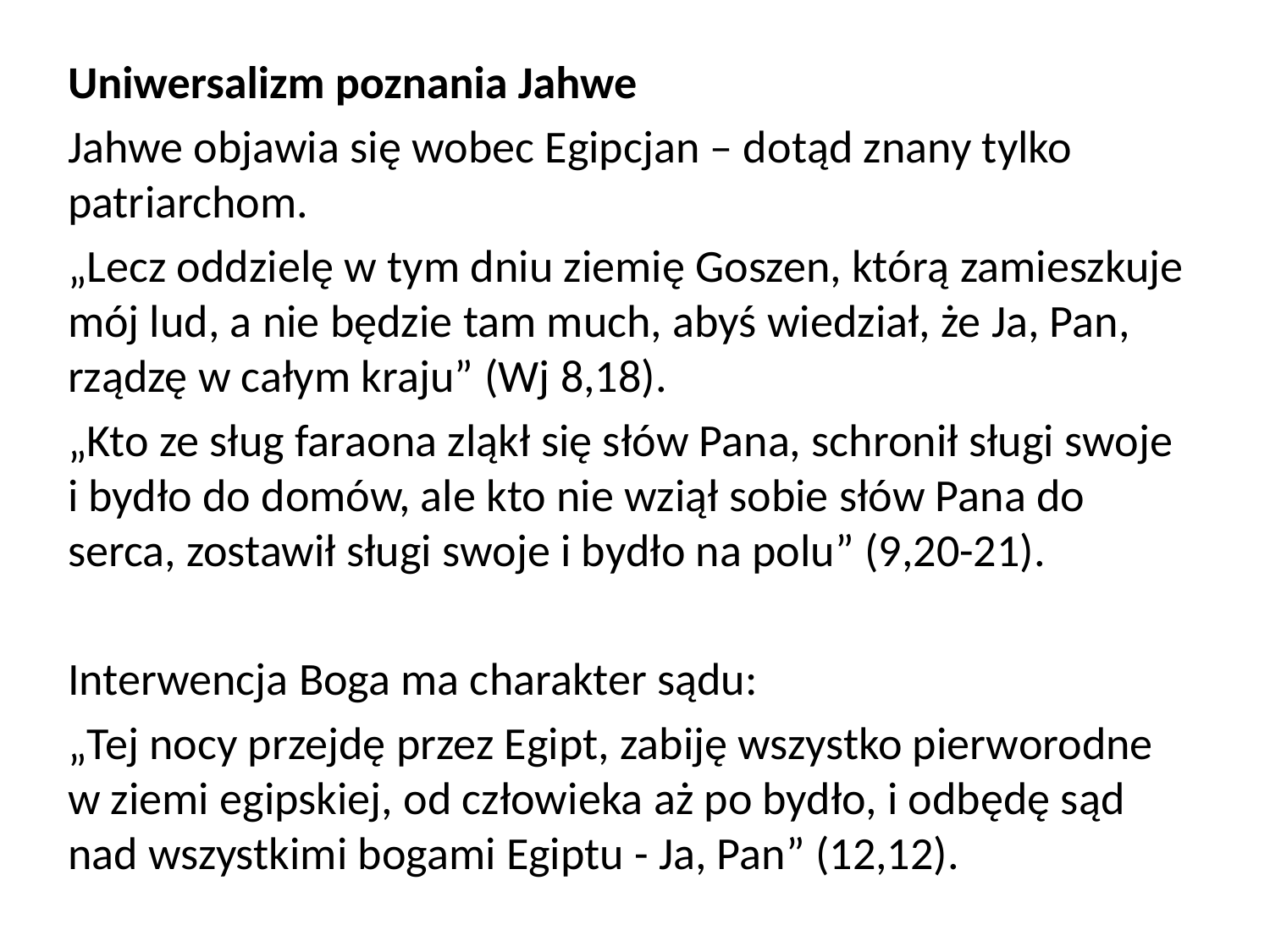

Uniwersalizm poznania Jahwe
Jahwe objawia się wobec Egipcjan – dotąd znany tylko patriarchom.
„Lecz oddzielę w tym dniu ziemię Goszen, którą zamieszkuje mój lud, a nie będzie tam much, abyś wiedział, że Ja, Pan, rządzę w całym kraju” (Wj 8,18).
„Kto ze sług faraona zląkł się słów Pana, schronił sługi swoje i bydło do domów, ale kto nie wziął sobie słów Pana do serca, zostawił sługi swoje i bydło na polu” (9,20-21).

Interwencja Boga ma charakter sądu:
„Tej nocy przejdę przez Egipt, zabiję wszystko pierworodne w ziemi egipskiej, od człowieka aż po bydło, i odbędę sąd nad wszystkimi bogami Egiptu - Ja, Pan” (12,12).